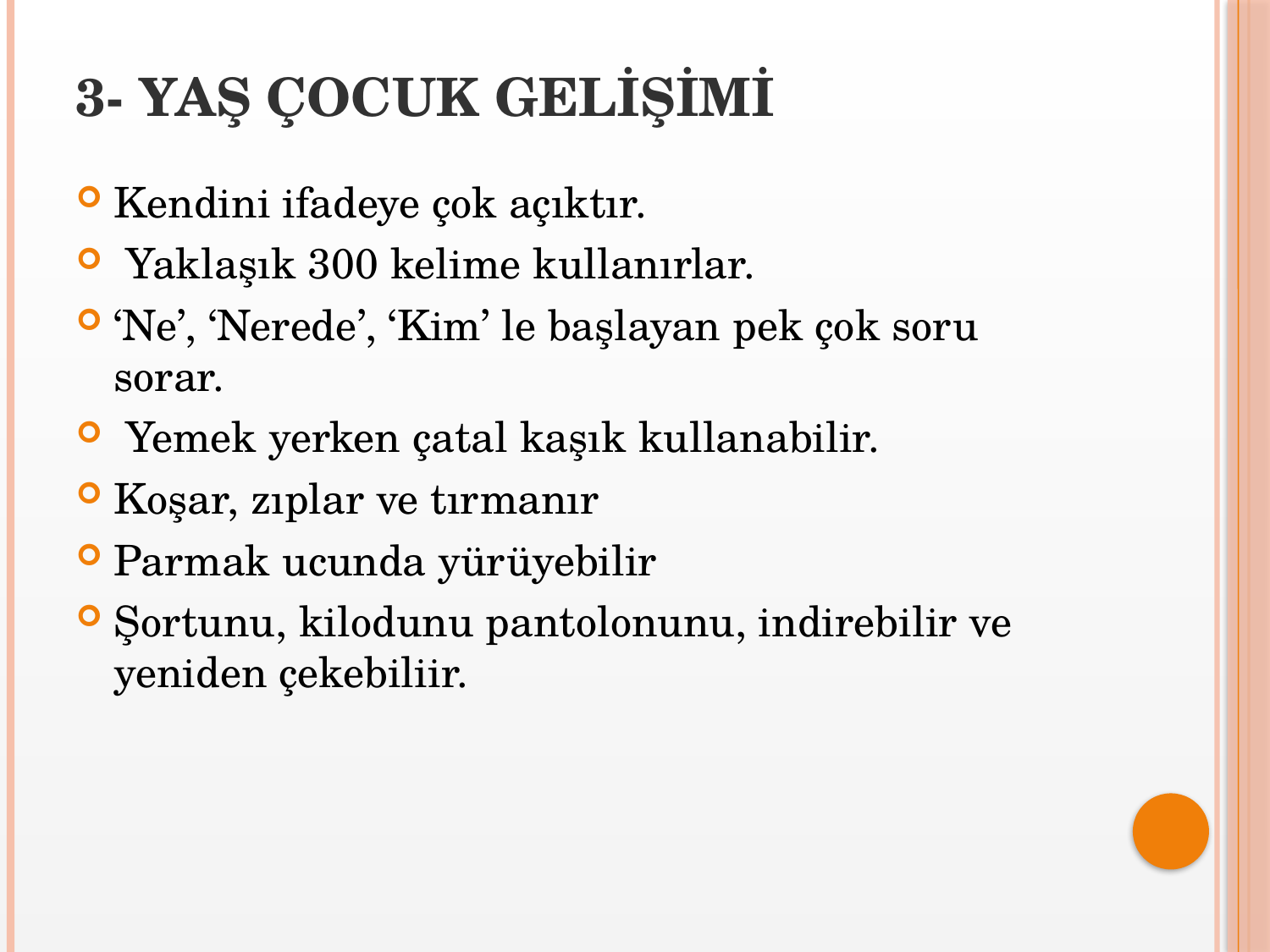

# 3- YAŞ ÇOCUK GELİŞİMİ
Kendini ifadeye çok açıktır.
 Yaklaşık 300 kelime kullanırlar.
‘Ne’, ‘Nerede’, ‘Kim’ le başlayan pek çok soru sorar.
 Yemek yerken çatal kaşık kullanabilir.
Koşar, zıplar ve tırmanır
Parmak ucunda yürüyebilir
Şortunu, kilodunu pantolonunu, indirebilir ve yeniden çekebiliir.